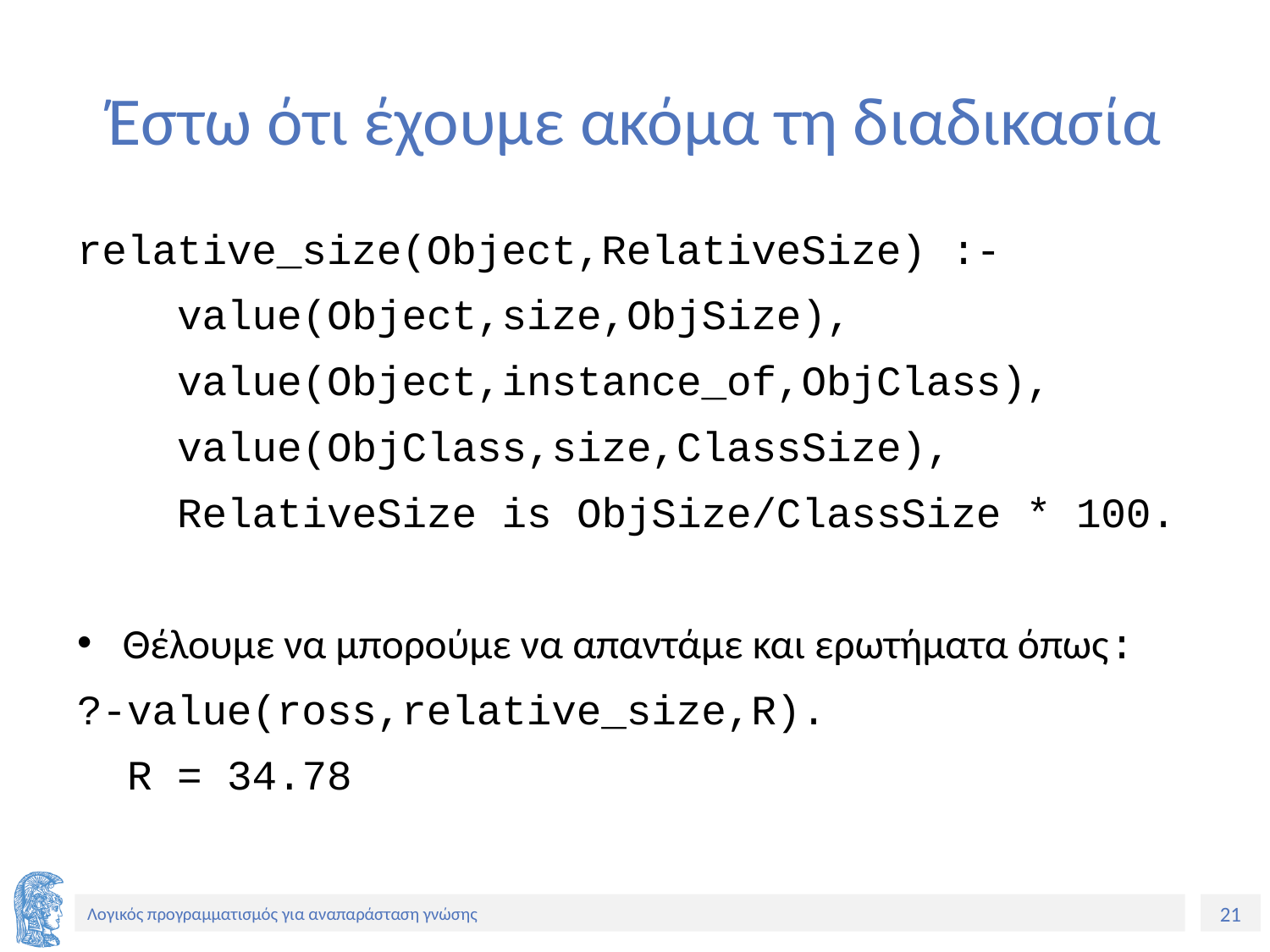

# Έστω ότι έχουμε ακόμα τη διαδικασία
relative_size(Object,RelativeSize) :-
    value(Object,size,ObjSize),
    value(Object,instance_of,ObjClass),
    value(ObjClass,size,ClassSize),
    RelativeSize is ObjSize/ClassSize * 100.

Θέλουμε να μπορούμε να απαντάμε και ερωτήματα όπως:
?-value(ross,relative_size,R).
  R = 34.78